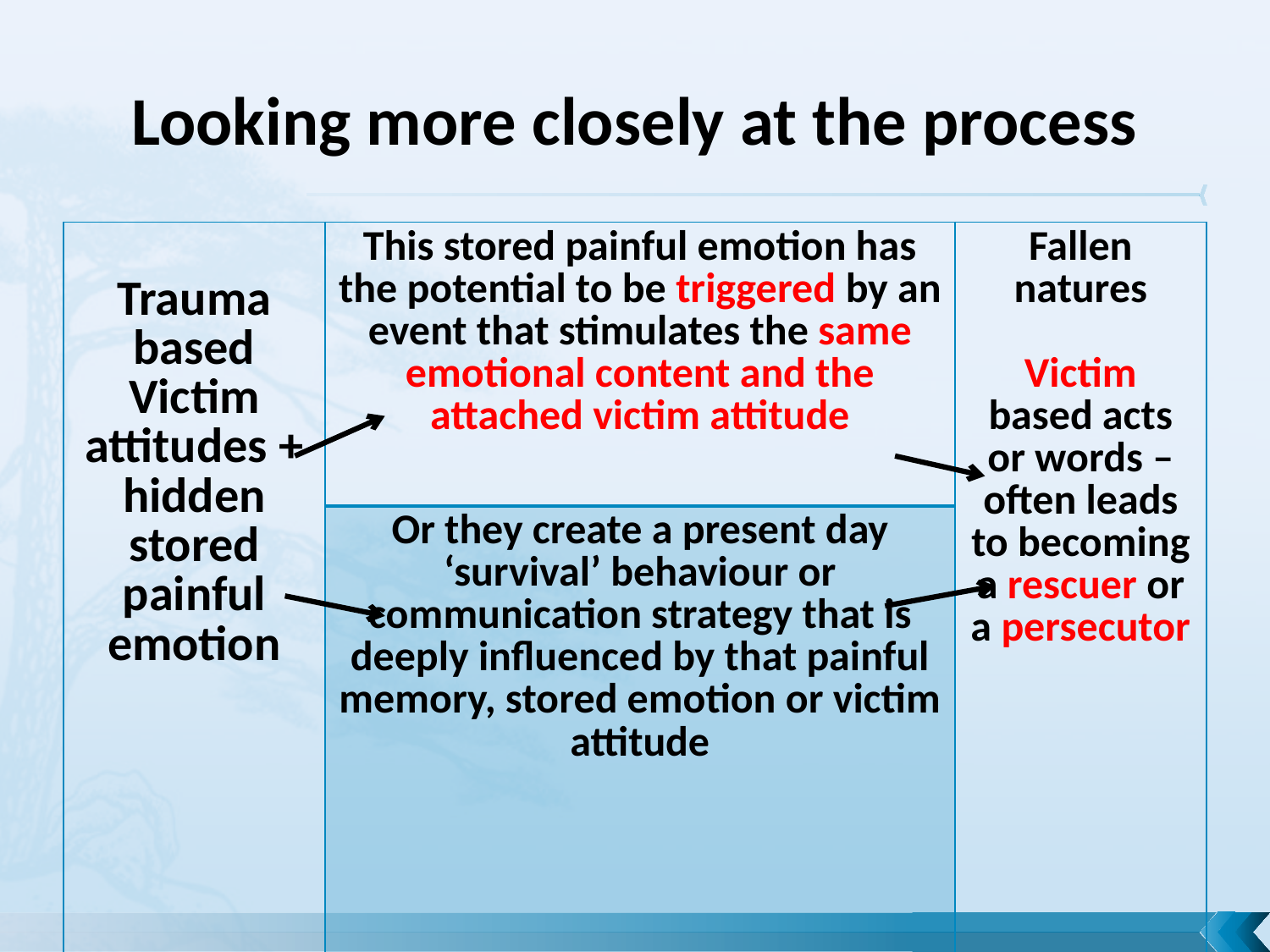

# Looking more closely at the process
| Trauma based Victim attitudes + hidden stored painful emotion | This stored painful emotion has the potential to be triggered by an event that stimulates the same emotional content and the attached victim attitude | Fallen natures Victim based acts or words – often leads to becoming a rescuer or a persecutor |
| --- | --- | --- |
|  | Or they create a present day ‘survival’ behaviour or communication strategy that is deeply influenced by that painful memory, stored emotion or victim attitude |  |